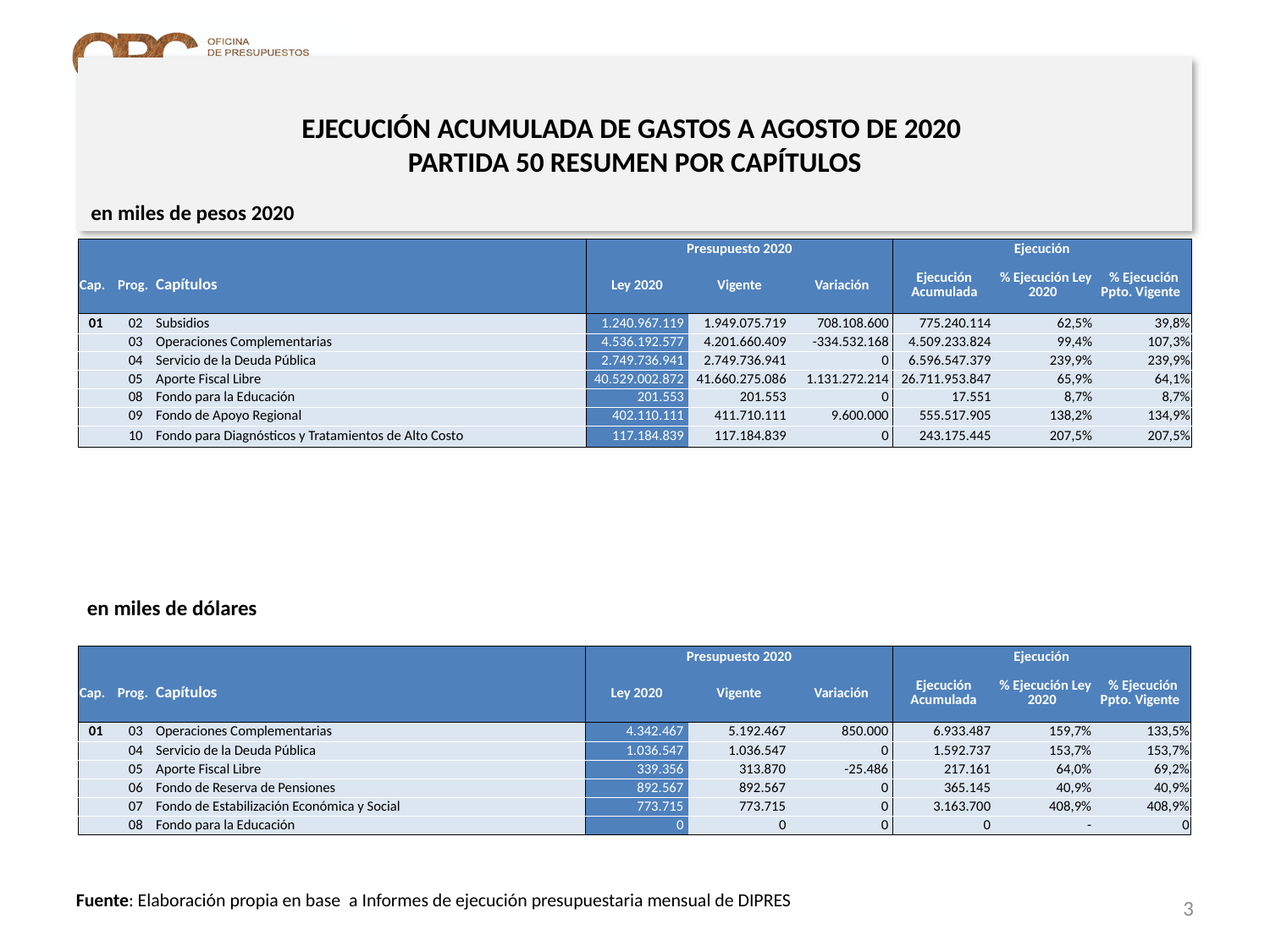

# EJECUCIÓN ACUMULADA DE GASTOS A AGOSTO DE 2020 PARTIDA 50 RESUMEN POR CAPÍTULOS
en miles de pesos 2020
|  |  |  | Presupuesto 2020 |  |  | Ejecución |  |  |
| --- | --- | --- | --- | --- | --- | --- | --- | --- |
| Cap. | Prog. | Capítulos | Ley 2020 | Vigente | Variación | Ejecución Acumulada | % Ejecución Ley 2020 | % Ejecución Ppto. Vigente |
| 01 | 02 | Subsidios | 1.240.967.119 | 1.949.075.719 | 708.108.600 | 775.240.114 | 62,5% | 39,8% |
|  | 03 | Operaciones Complementarias | 4.536.192.577 | 4.201.660.409 | -334.532.168 | 4.509.233.824 | 99,4% | 107,3% |
|  | 04 | Servicio de la Deuda Pública | 2.749.736.941 | 2.749.736.941 | 0 | 6.596.547.379 | 239,9% | 239,9% |
|  | 05 | Aporte Fiscal Libre | 40.529.002.872 | 41.660.275.086 | 1.131.272.214 | 26.711.953.847 | 65,9% | 64,1% |
|  | 08 | Fondo para la Educación | 201.553 | 201.553 | 0 | 17.551 | 8,7% | 8,7% |
|  | 09 | Fondo de Apoyo Regional | 402.110.111 | 411.710.111 | 9.600.000 | 555.517.905 | 138,2% | 134,9% |
|  | 10 | Fondo para Diagnósticos y Tratamientos de Alto Costo | 117.184.839 | 117.184.839 | 0 | 243.175.445 | 207,5% | 207,5% |
en miles de dólares
|  |  |  | Presupuesto 2020 |  |  | Ejecución |  |  |
| --- | --- | --- | --- | --- | --- | --- | --- | --- |
| Cap. | Prog. | Capítulos | Ley 2020 | Vigente | Variación | Ejecución Acumulada | % Ejecución Ley 2020 | % Ejecución Ppto. Vigente |
| 01 | 03 | Operaciones Complementarias | 4.342.467 | 5.192.467 | 850.000 | 6.933.487 | 159,7% | 133,5% |
|  | 04 | Servicio de la Deuda Pública | 1.036.547 | 1.036.547 | 0 | 1.592.737 | 153,7% | 153,7% |
|  | 05 | Aporte Fiscal Libre | 339.356 | 313.870 | -25.486 | 217.161 | 64,0% | 69,2% |
|  | 06 | Fondo de Reserva de Pensiones | 892.567 | 892.567 | 0 | 365.145 | 40,9% | 40,9% |
|  | 07 | Fondo de Estabilización Económica y Social | 773.715 | 773.715 | 0 | 3.163.700 | 408,9% | 408,9% |
|  | 08 | Fondo para la Educación | 0 | 0 | 0 | 0 | - | 0 |
3